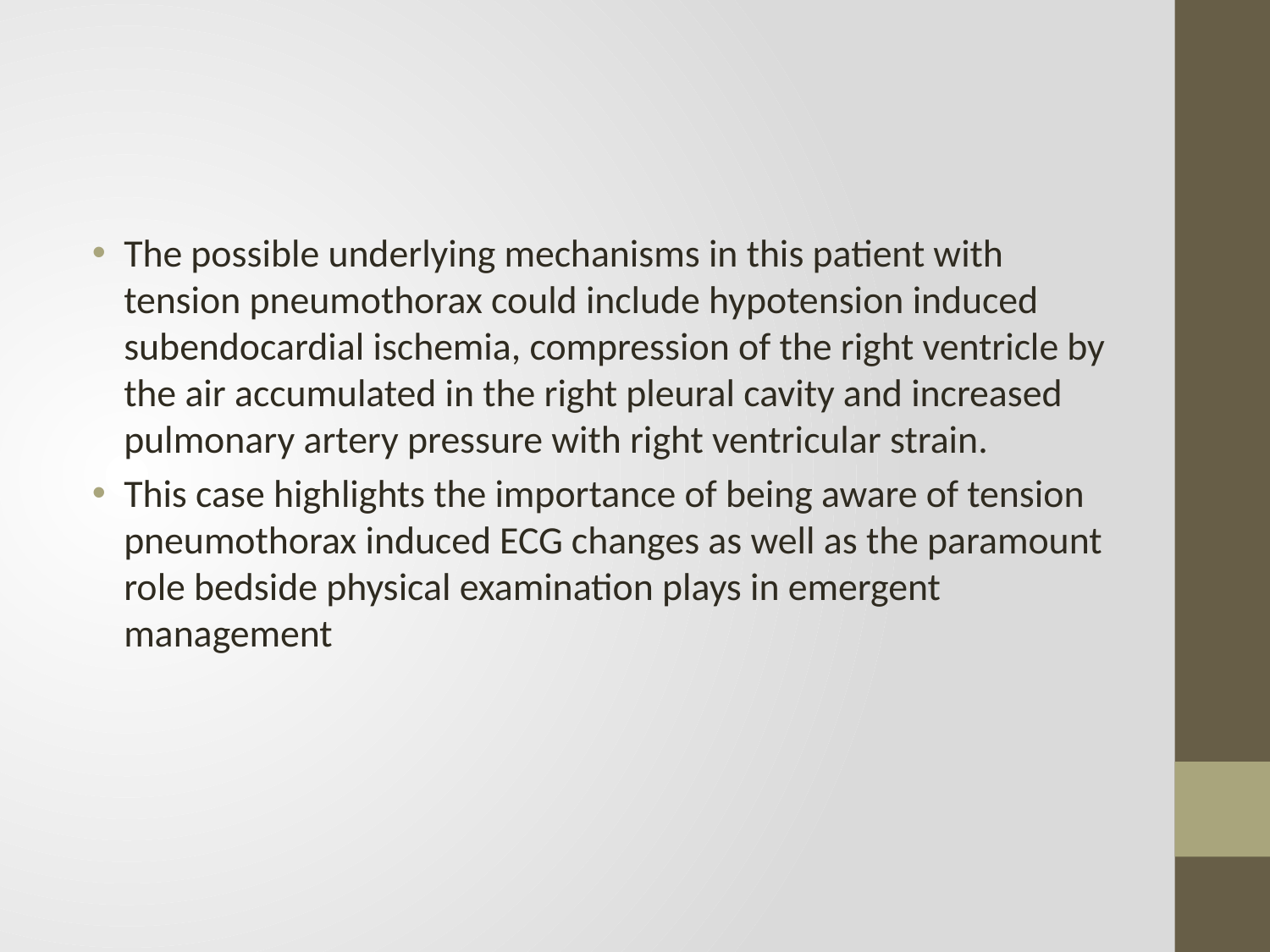

#
The possible underlying mechanisms in this patient with tension pneumothorax could include hypotension induced subendocardial ischemia, compression of the right ventricle by the air accumulated in the right pleural cavity and increased pulmonary artery pressure with right ventricular strain.
This case highlights the importance of being aware of tension pneumothorax induced ECG changes as well as the paramount role bedside physical examination plays in emergent management